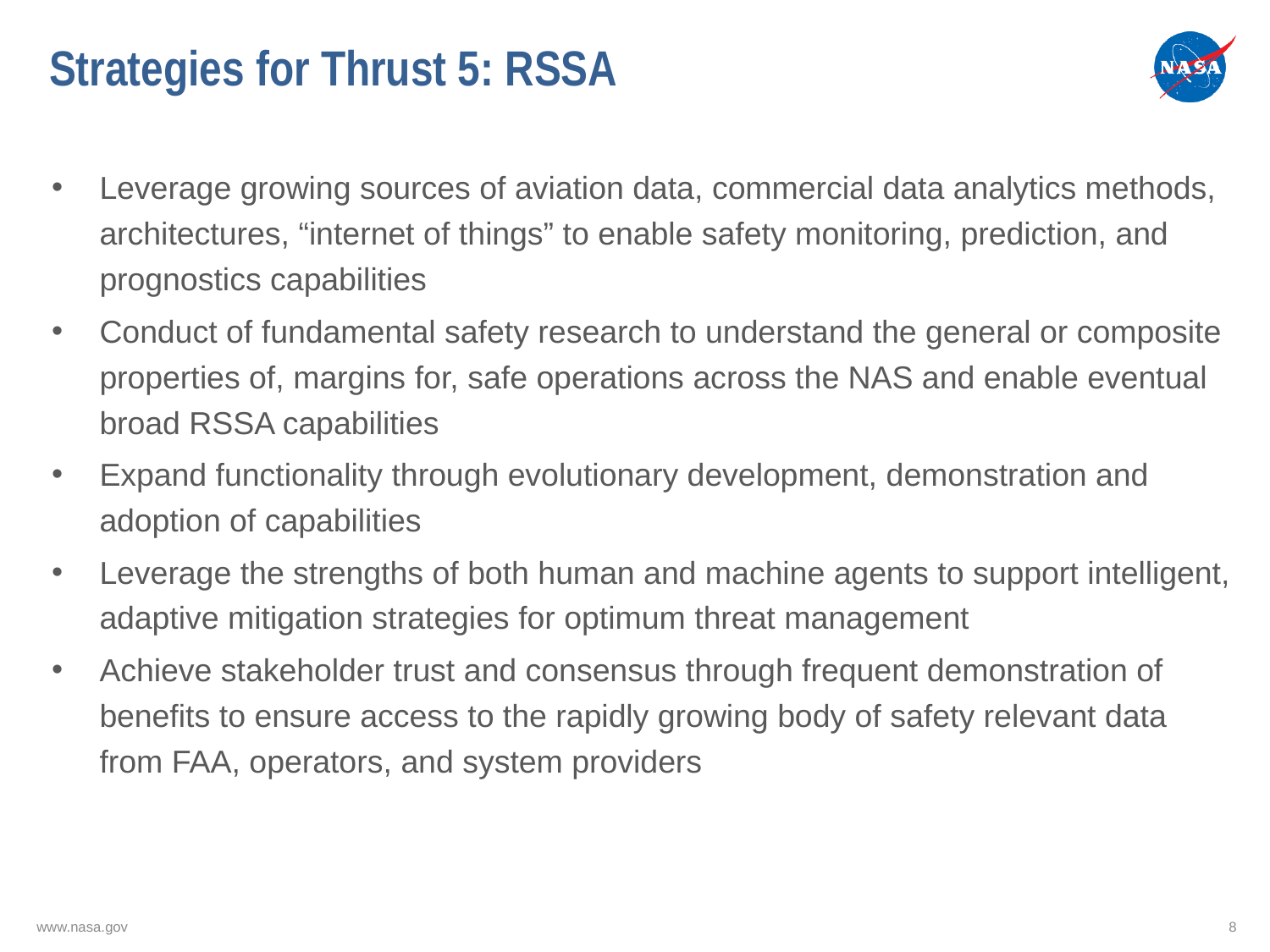

# Strategies for Thrust 5: RSSA
Leverage growing sources of aviation data, commercial data analytics methods, architectures, “internet of things” to enable safety monitoring, prediction, and prognostics capabilities
Conduct of fundamental safety research to understand the general or composite properties of, margins for, safe operations across the NAS and enable eventual broad RSSA capabilities
Expand functionality through evolutionary development, demonstration and adoption of capabilities
Leverage the strengths of both human and machine agents to support intelligent, adaptive mitigation strategies for optimum threat management
Achieve stakeholder trust and consensus through frequent demonstration of benefits to ensure access to the rapidly growing body of safety relevant data from FAA, operators, and system providers
www.nasa.gov
8